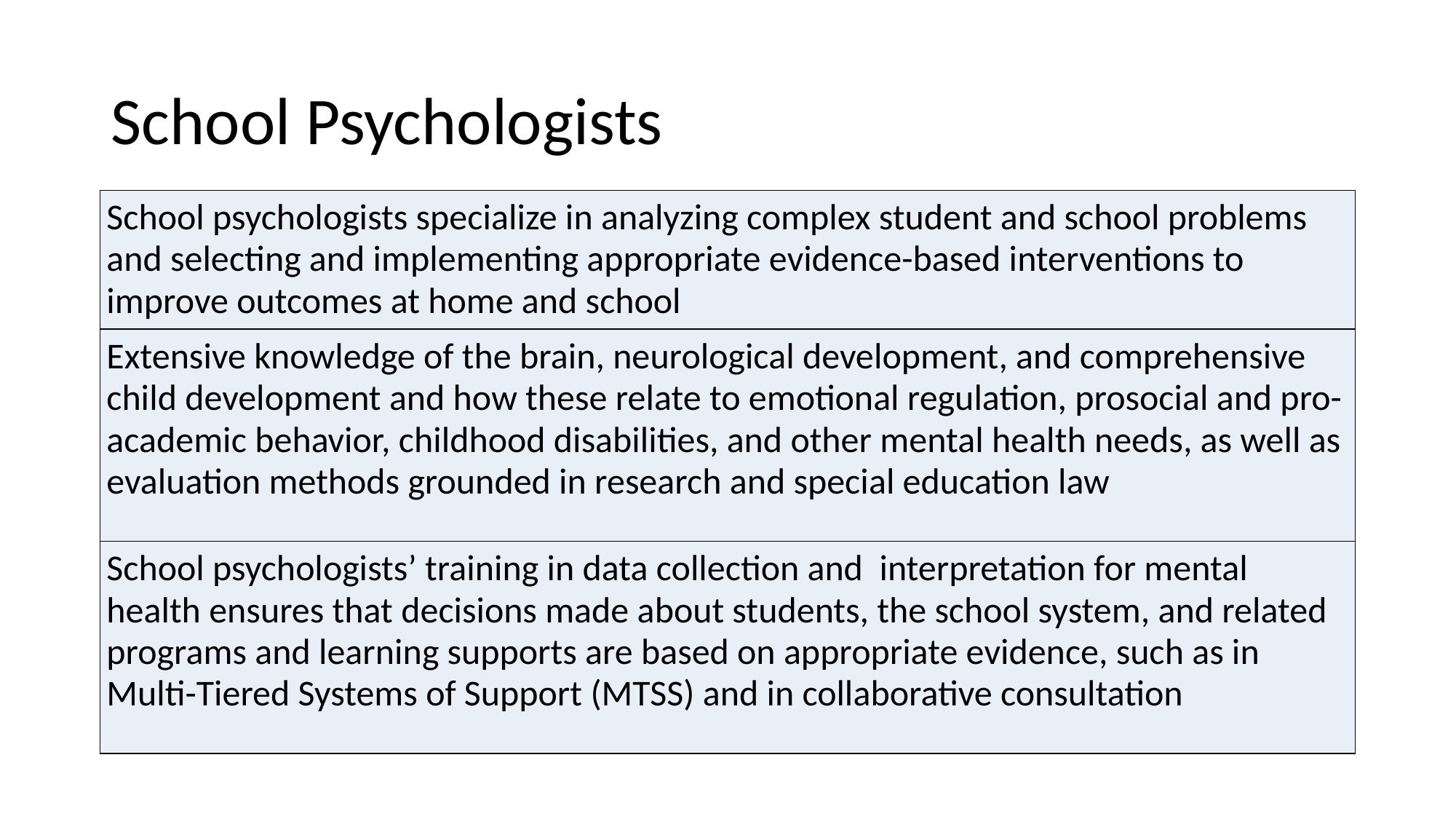

# School Psychologists
| School psychologists specialize in analyzing complex student and school problems and selecting and implementing appropriate evidence-based interventions to improve outcomes at home and school |
| --- |
| Extensive knowledge of the brain, neurological development, and comprehensive child development and how these relate to emotional regulation, prosocial and pro-academic behavior, childhood disabilities, and other mental health needs, as well as evaluation methods grounded in research and special education law |
| School psychologists’ training in data collection and interpretation for mental health ensures that decisions made about students, the school system, and related programs and learning supports are based on appropriate evidence, such as in Multi-Tiered Systems of Support (MTSS) and in collaborative consultation |